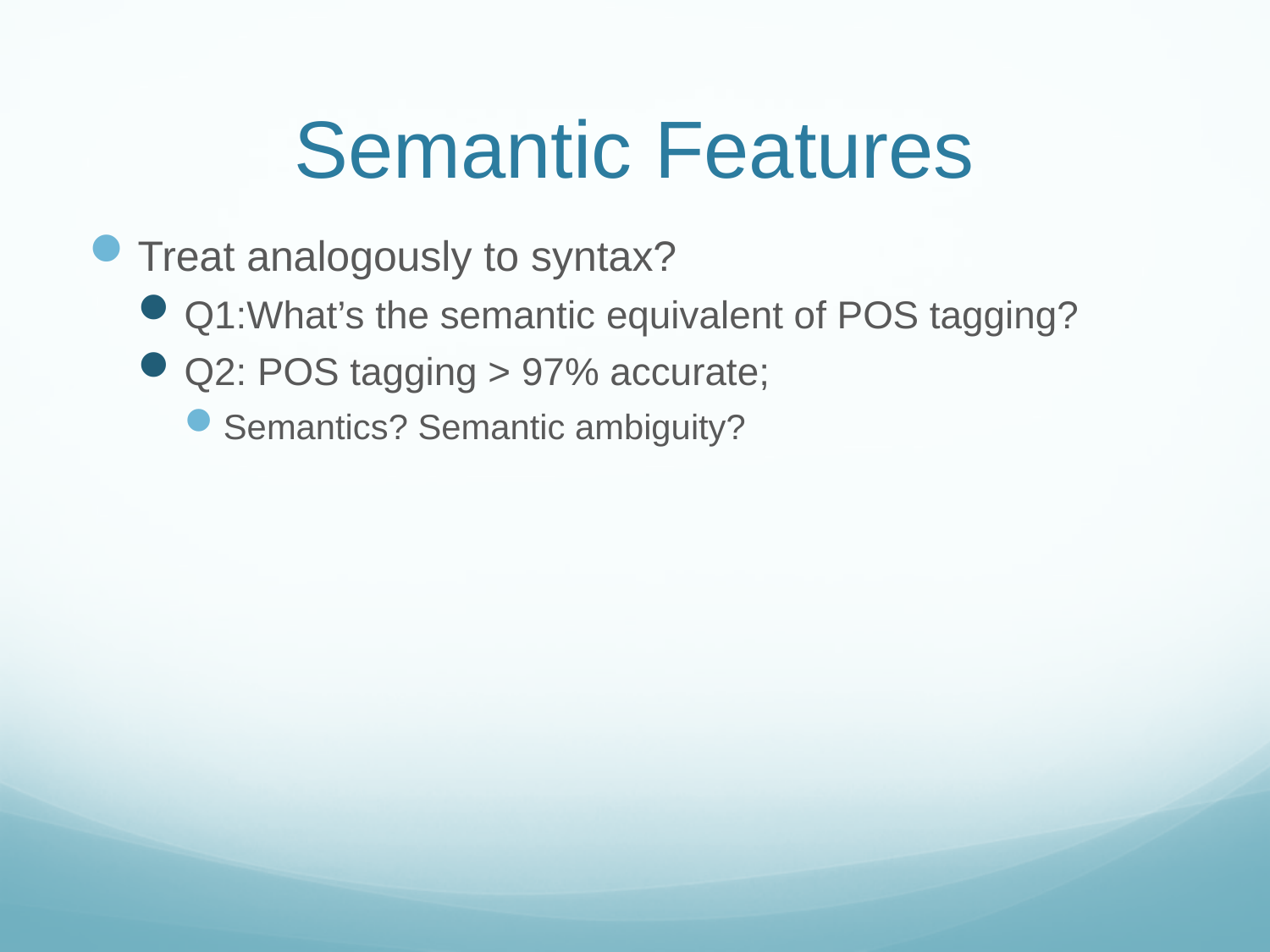

# Semantic Features
Treat analogously to syntax?
Q1:What’s the semantic equivalent of POS tagging?
Q2: POS tagging > 97% accurate;
Semantics? Semantic ambiguity?